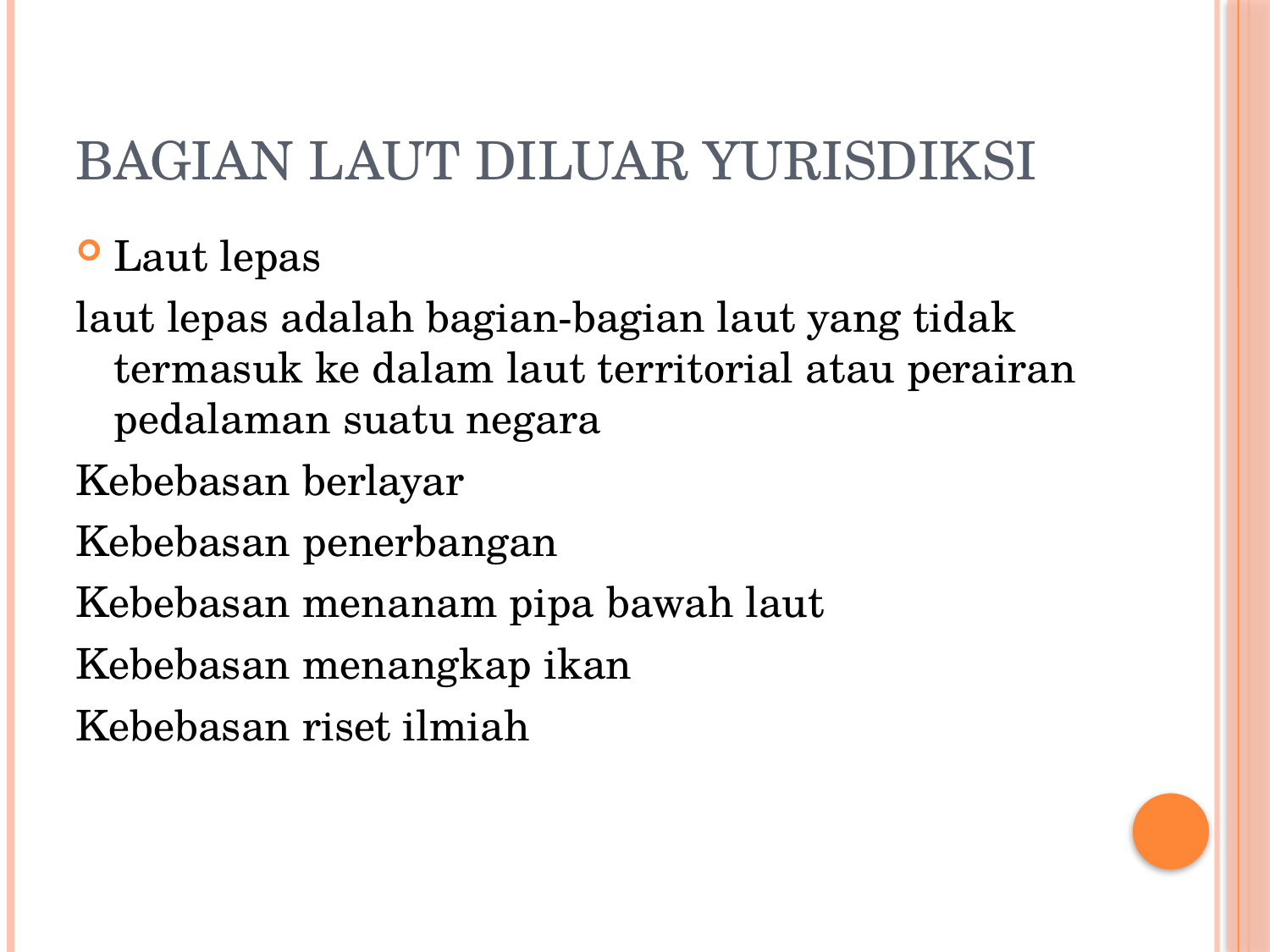

# BAGIAN LAUT DILUAR YURISDIKSI
Laut lepas
laut lepas adalah bagian-bagian laut yang tidak termasuk ke dalam laut territorial atau perairan pedalaman suatu negara
Kebebasan berlayar
Kebebasan penerbangan
Kebebasan menanam pipa bawah laut
Kebebasan menangkap ikan
Kebebasan riset ilmiah